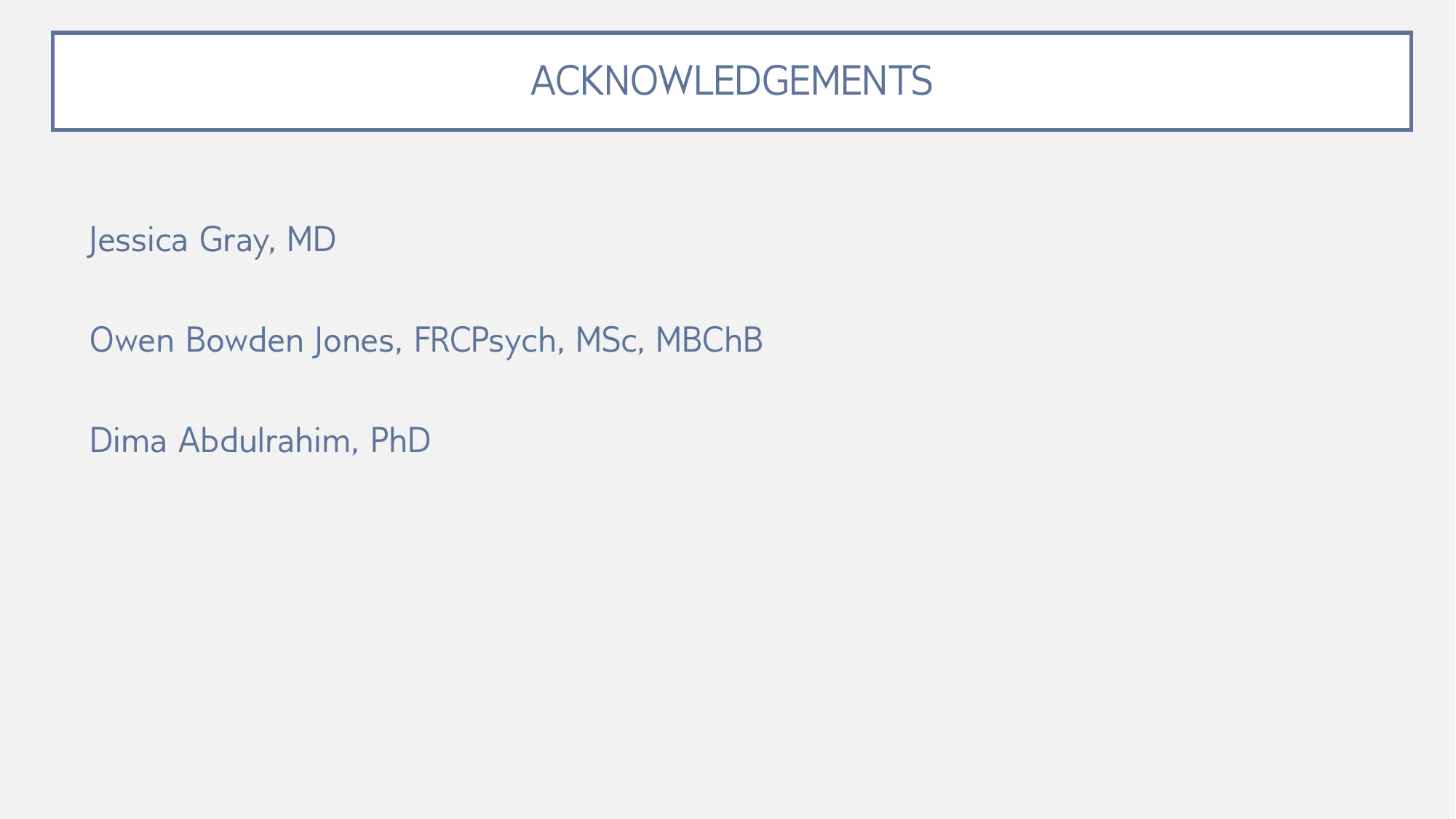

# ACKNOWLEDGEMENTS

Jessica Gray, MD

Owen Bowden Jones, FRCPsych, MSc, MBChB

Dima Abdulrahim, PhD